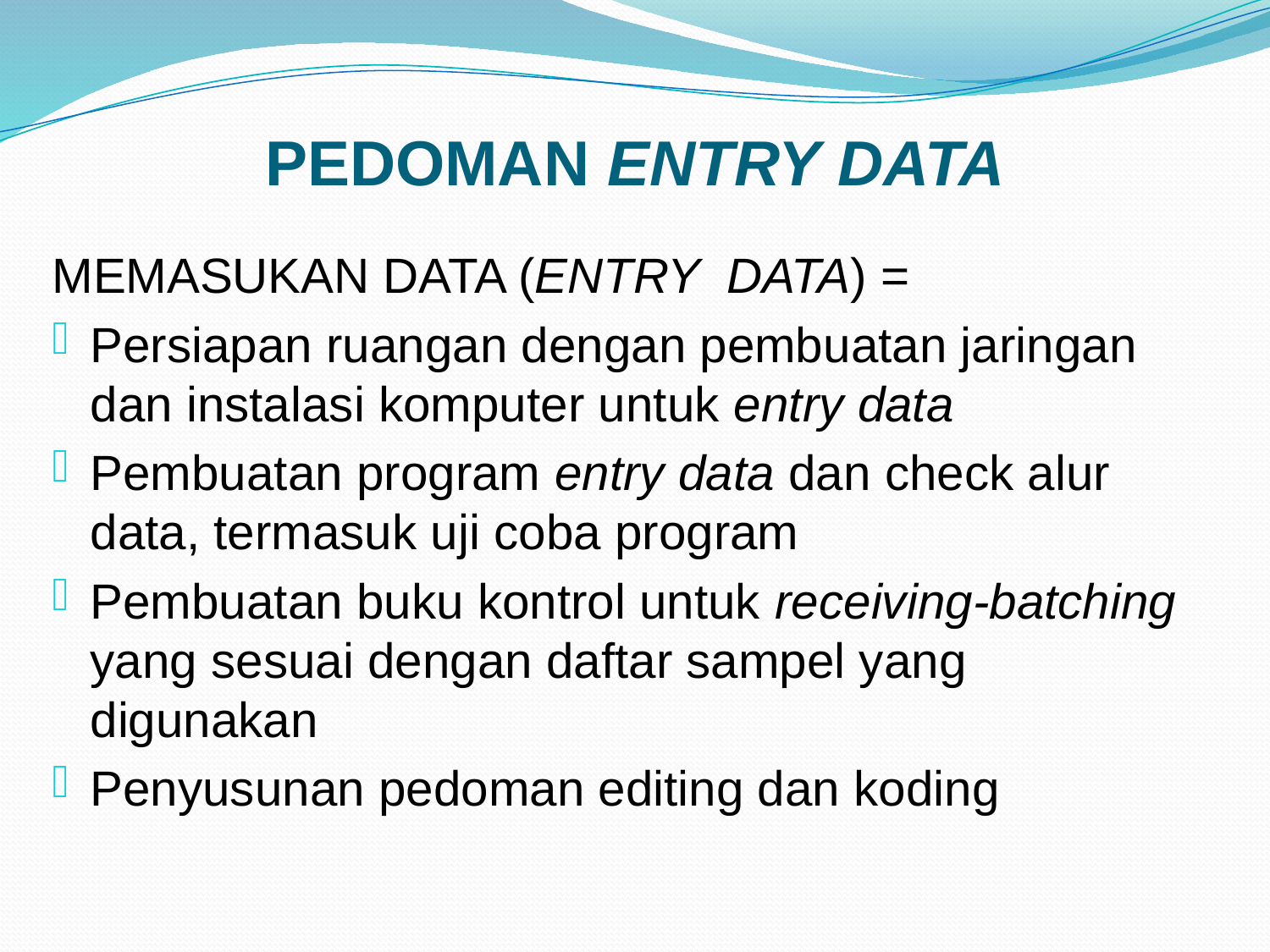

# PEDOMAN ENTRY DATA
MEMASUKAN DATA (ENTRY  DATA) =
Persiapan ruangan dengan pembuatan jaringan dan instalasi komputer untuk entry data
Pembuatan program entry data dan check alur data, termasuk uji coba program
Pembuatan buku kontrol untuk receiving-batching yang sesuai dengan daftar sampel yang digunakan
Penyusunan pedoman editing dan koding